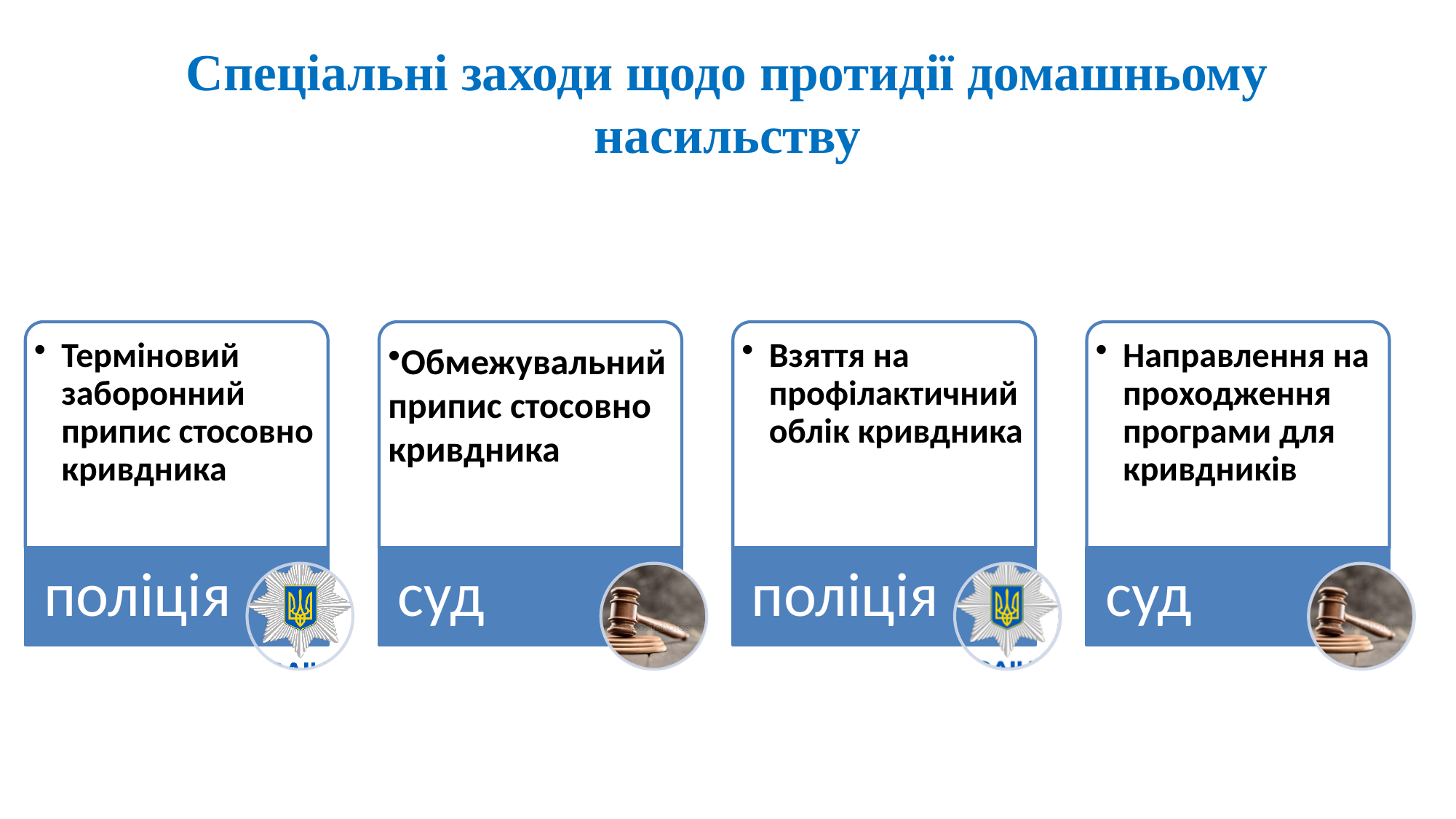

# Спеціальні заходи щодо протидії домашньому насильству
Терміновий заборонний припис стосовно кривдника
поліція
Обмежувальний припис стосовно кривдника

суд
Взяття на профілактичний облік кривдника
поліція
Направлення на проходження програми для кривдників
суд